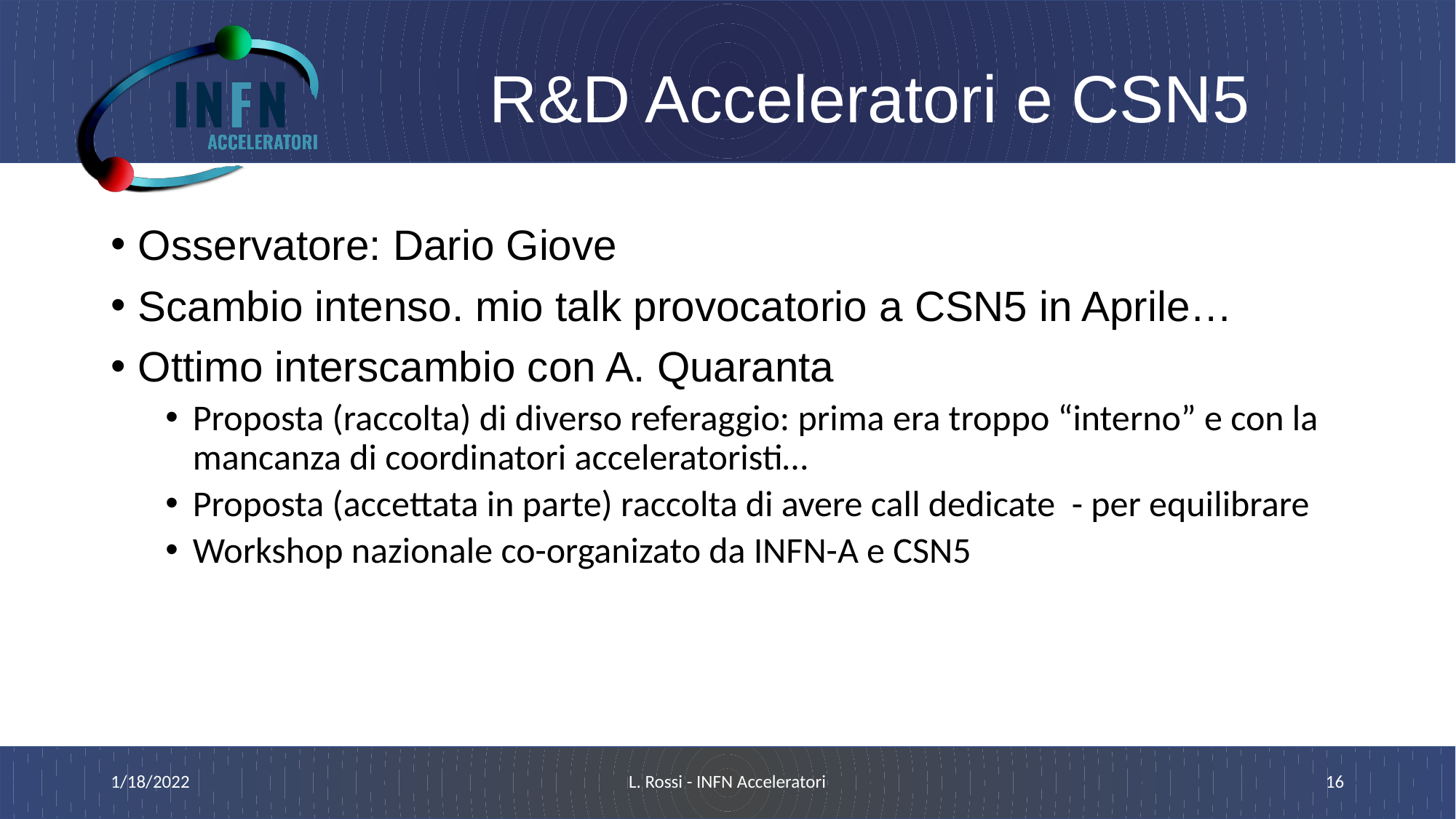

# R&D Acceleratori e CSN5
Osservatore: Dario Giove
Scambio intenso. mio talk provocatorio a CSN5 in Aprile…
Ottimo interscambio con A. Quaranta
Proposta (raccolta) di diverso referaggio: prima era troppo “interno” e con la mancanza di coordinatori acceleratoristi…
Proposta (accettata in parte) raccolta di avere call dedicate  - per equilibrare
Workshop nazionale co-organizato da INFN-A e CSN5

1/18/2022
L. Rossi - INFN Acceleratori
16